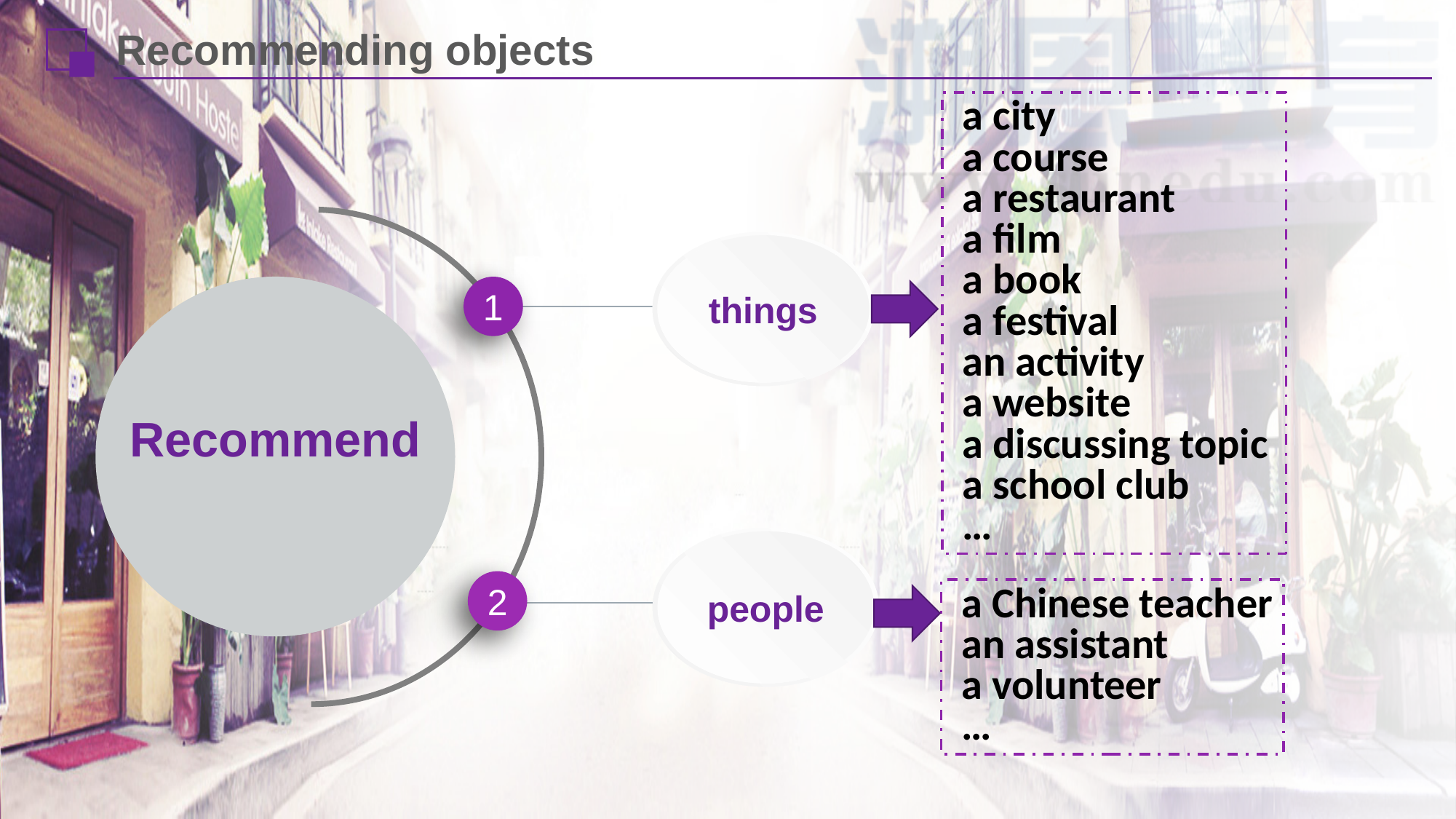

Recommending objects
 a city
 a course
 a restaurant
 a film
 a book
 a festival
 an activity
 a website
 a discussing topic
 a school club
 …

things

1
Recommend

people
2
 a Chinese teacher
 an assistant
 a volunteer
 …